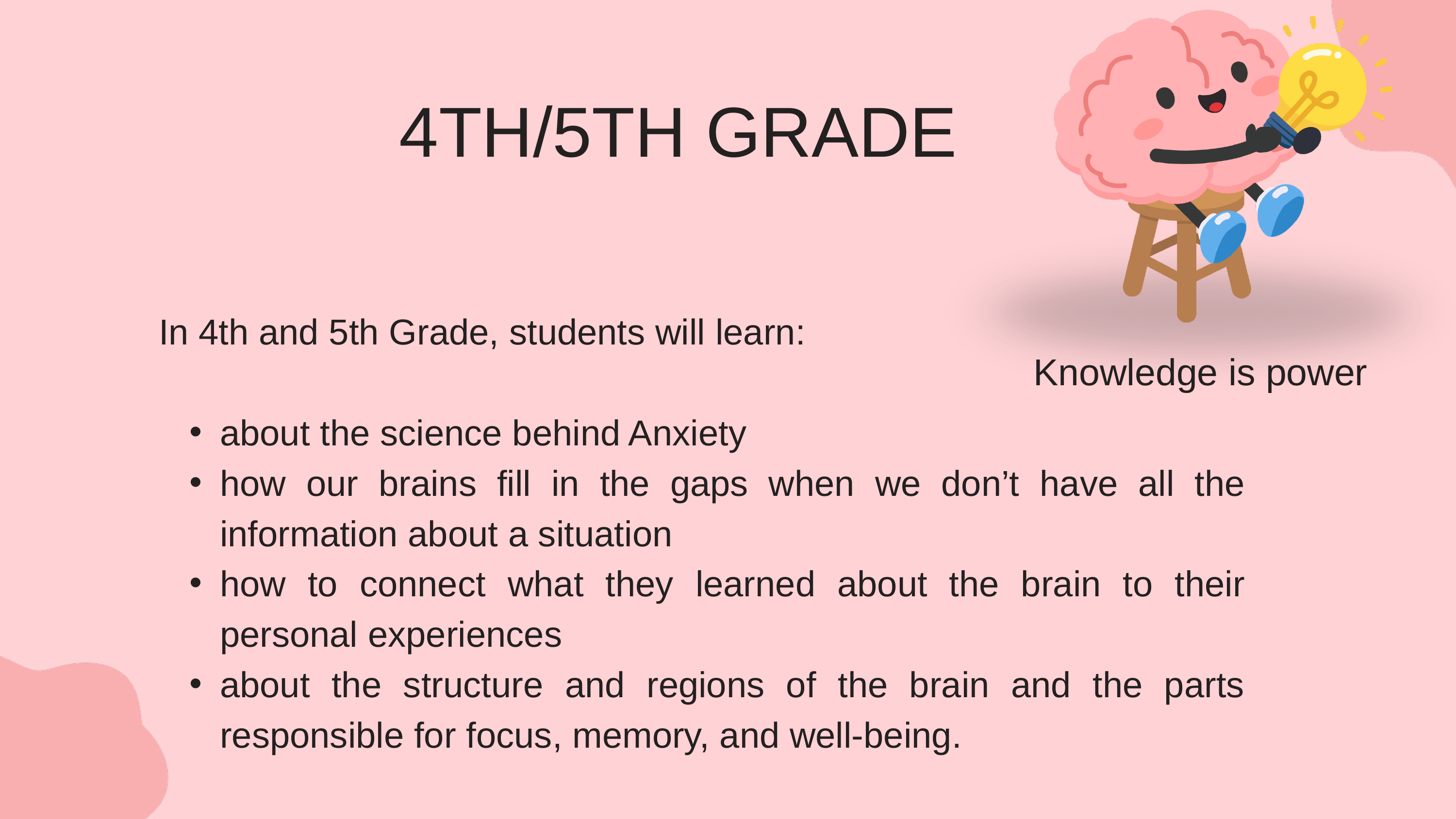

4TH/5TH GRADE

In 4th and 5th Grade, students will learn:

about the science behind Anxiety
how our brains fill in the gaps when we don’t have all the information about a situation
how to connect what they learned about the brain to their personal experiences
about the structure and regions of the brain and the parts responsible for focus, memory, and well-being.

Knowledge is power